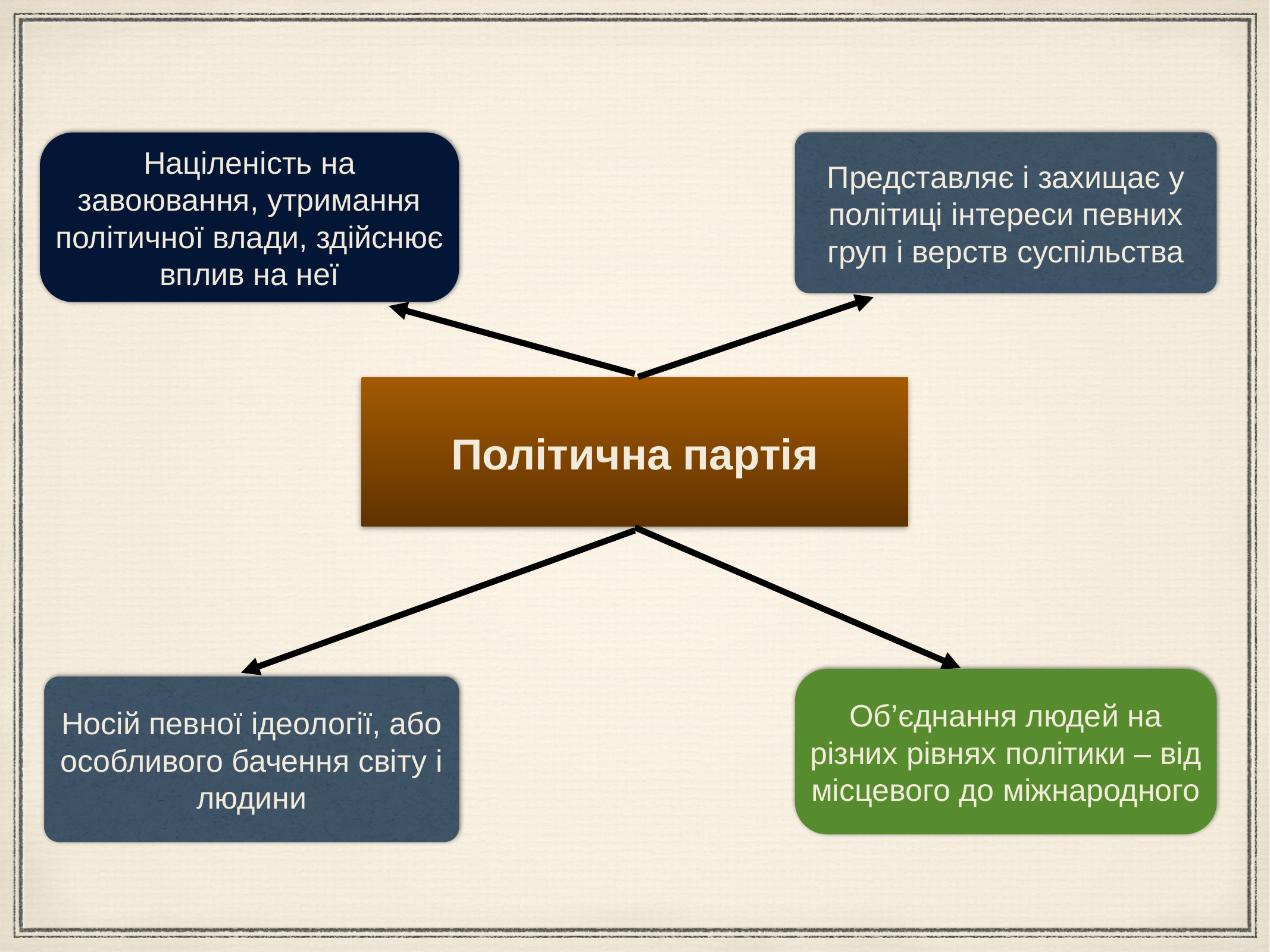

Націленість на завоювання, утримання політичної влади, здійснює вплив на неї
Представляє і захищає у політиці інтереси певних груп і верств суспільства

# Політична партія

Об’єднання людей на різних рівнях політики – від місцевого до міжнародного
Носій певної ідеології, або особливого бачення світу і людини